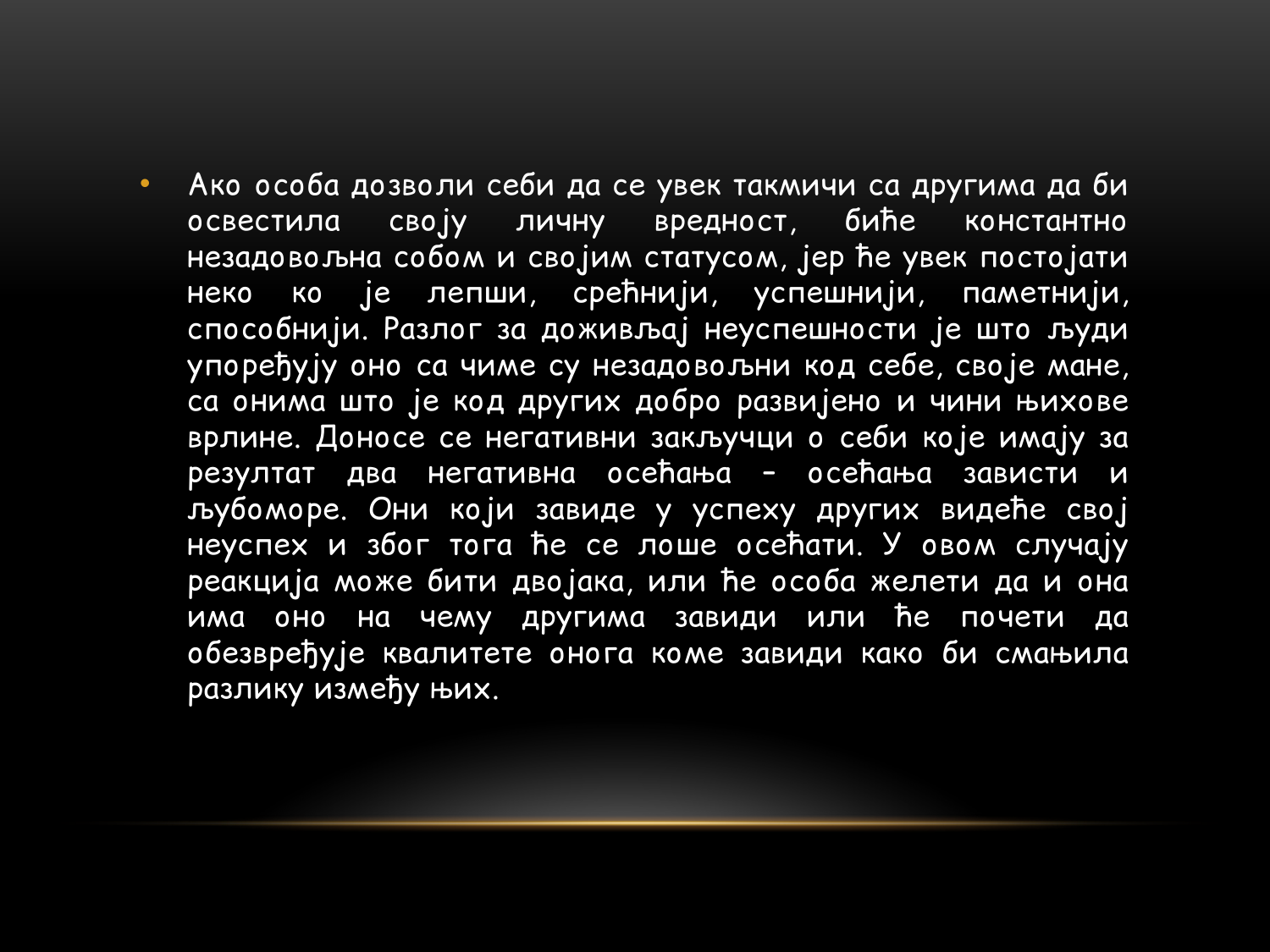

#
Ако особа дозволи себи да се увек такмичи са другима да би освестила своју личну вредност, биће константно незадовољна собом и својим статусом, јер ће увек постојати неко ко је лепши, срећнији, успешнији, паметнији, способнији. Разлог за доживљај неуспешности је што људи упоређују оно са чиме су незадовољни код себе, своје мане, са онима што је код других добро развијено и чини њихове врлине. Доносе се негативни закључци о себи које имају за резултат два негативна осећања – осећања зависти и љубоморе. Они који завиде у успеху других видеће свој неуспех и због тога ће се лоше осећати. У овом случају реакција може бити двојака, или ће особа желети да и она има оно на чему другима завиди или ће почети да обезвређује квалитете онога коме завиди како би смањила разлику између њих.